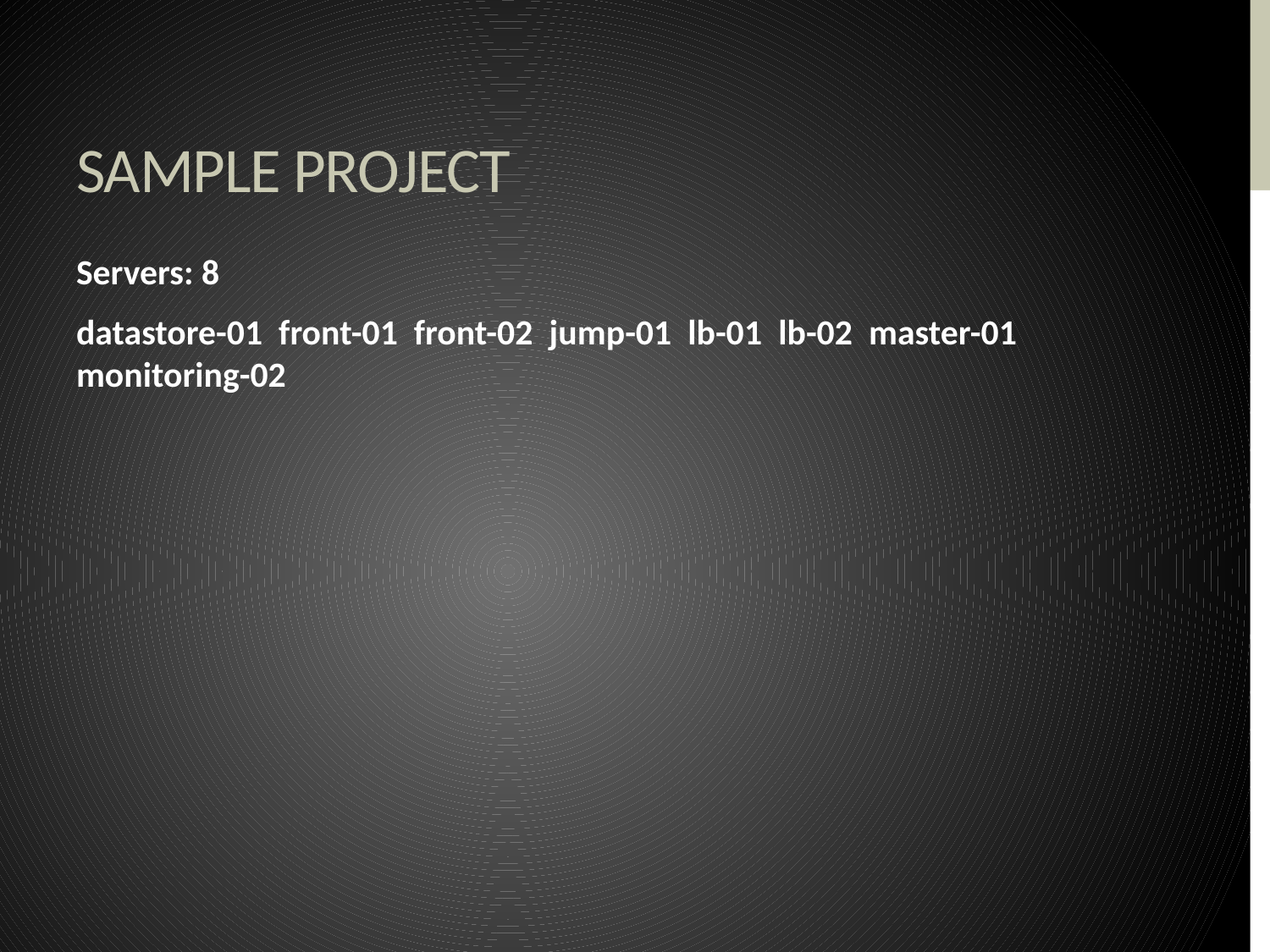

# Sample project
Servers: 8
datastore-01  front-01  front-02  jump-01  lb-01  lb-02  master-01  monitoring-02